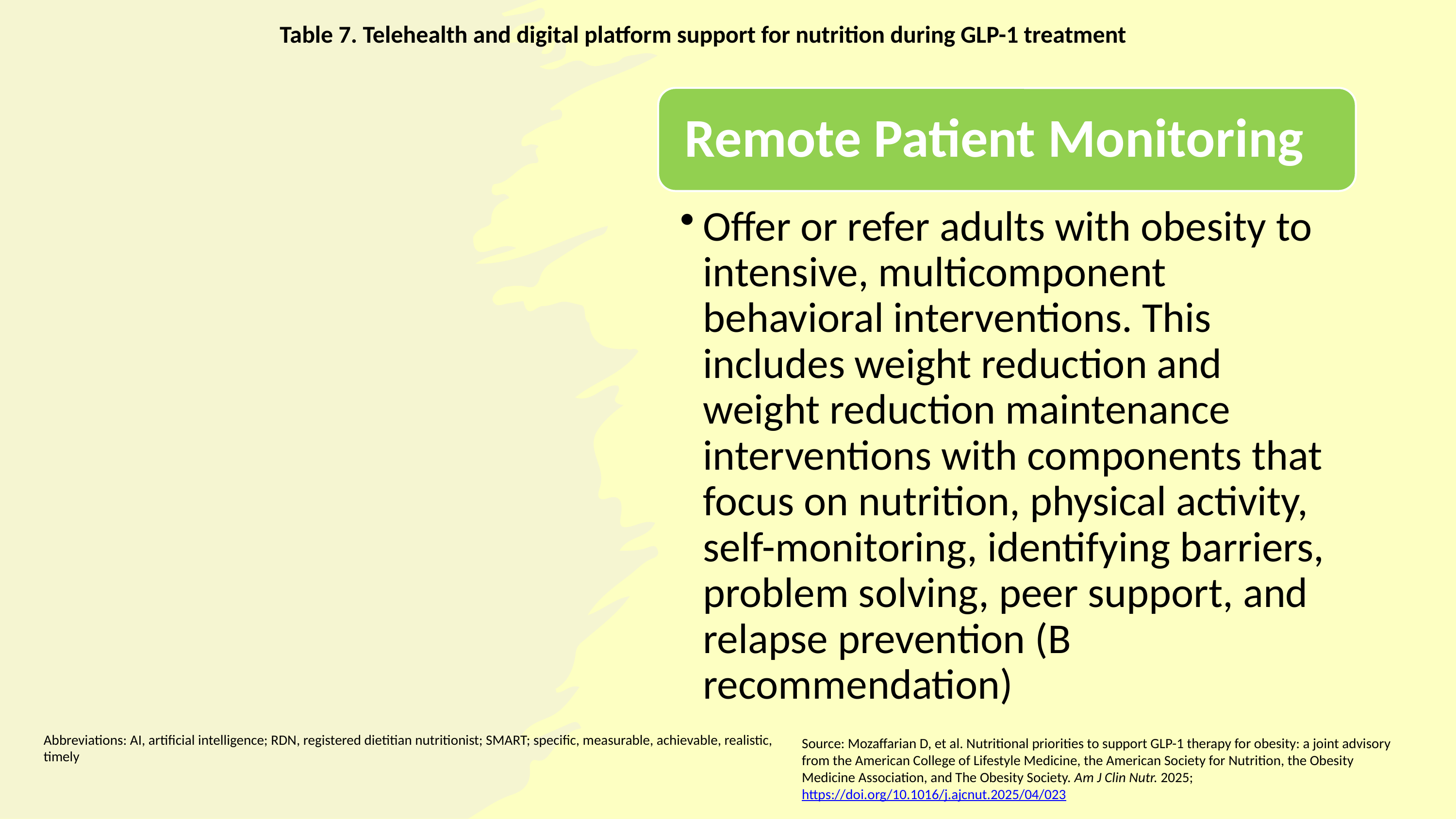

Table 7. Telehealth and digital platform support for nutrition during GLP-1 treatment
Remote Patient Monitoring
Offer or refer adults with obesity to intensive, multicomponent behavioral interventions. This includes weight reduction and weight reduction maintenance interventions with components that focus on nutrition, physical activity, self-monitoring, identifying barriers, problem solving, peer support, and relapse prevention (B recommendation)
Abbreviations: AI, artificial intelligence; RDN, registered dietitian nutritionist; SMART; specific, measurable, achievable, realistic, timely
Source: Mozaffarian D, et al. Nutritional priorities to support GLP-1 therapy for obesity: a joint advisory from the American College of Lifestyle Medicine, the American Society for Nutrition, the Obesity Medicine Association, and The Obesity Society. Am J Clin Nutr. 2025; https://doi.org/10.1016/j.ajcnut.2025/04/023